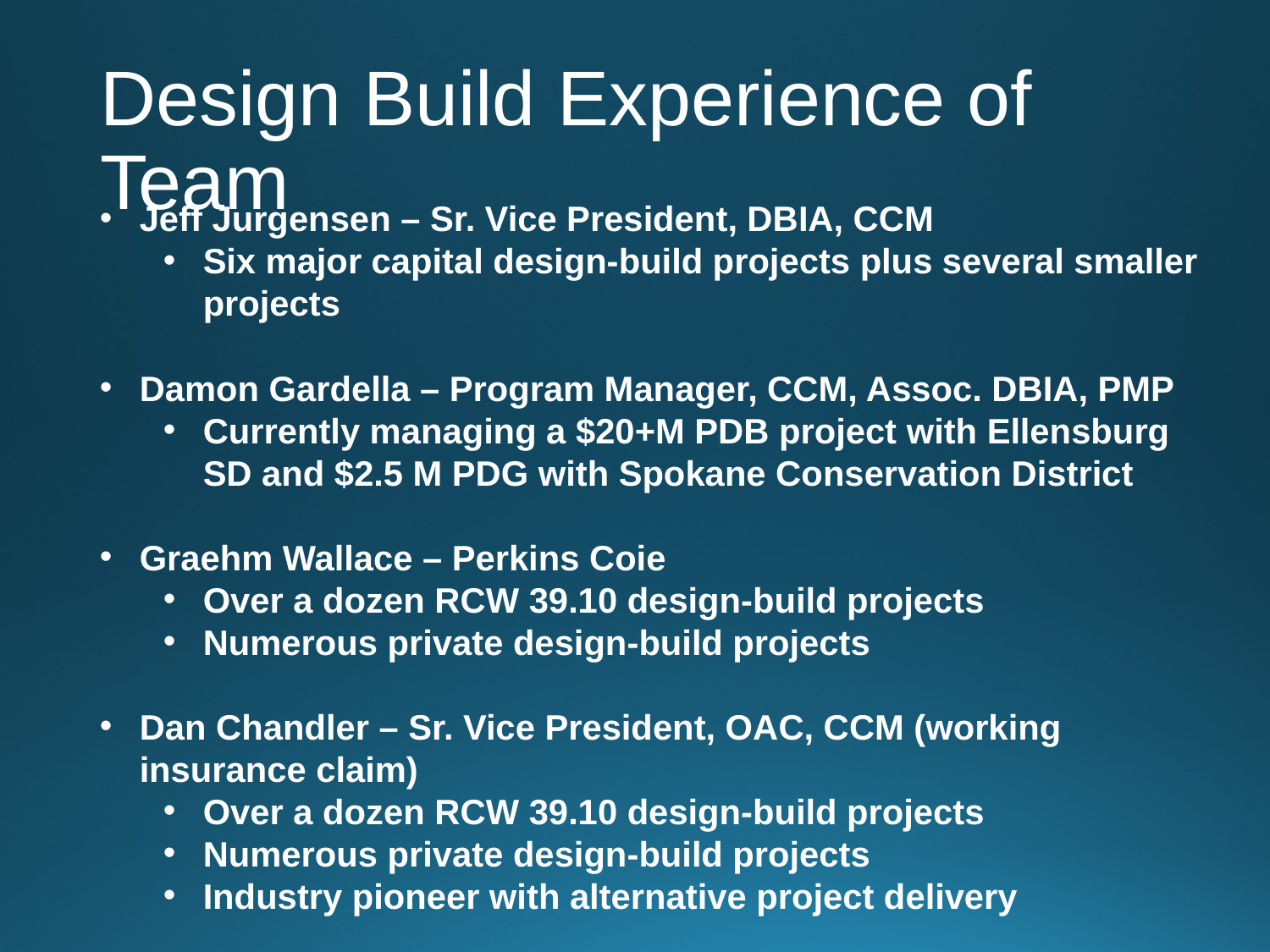

# Design Build Experience of Team
Jeff Jurgensen – Sr. Vice President, DBIA, CCM
Six major capital design-build projects plus several smaller projects

Damon Gardella – Program Manager, CCM, Assoc. DBIA, PMP
Currently managing a $20+M PDB project with Ellensburg SD and $2.5 M PDG with Spokane Conservation District

Graehm Wallace – Perkins Coie
Over a dozen RCW 39.10 design-build projects
Numerous private design-build projects

Dan Chandler – Sr. Vice President, OAC, CCM (working insurance claim)
Over a dozen RCW 39.10 design-build projects
Numerous private design-build projects
Industry pioneer with alternative project delivery